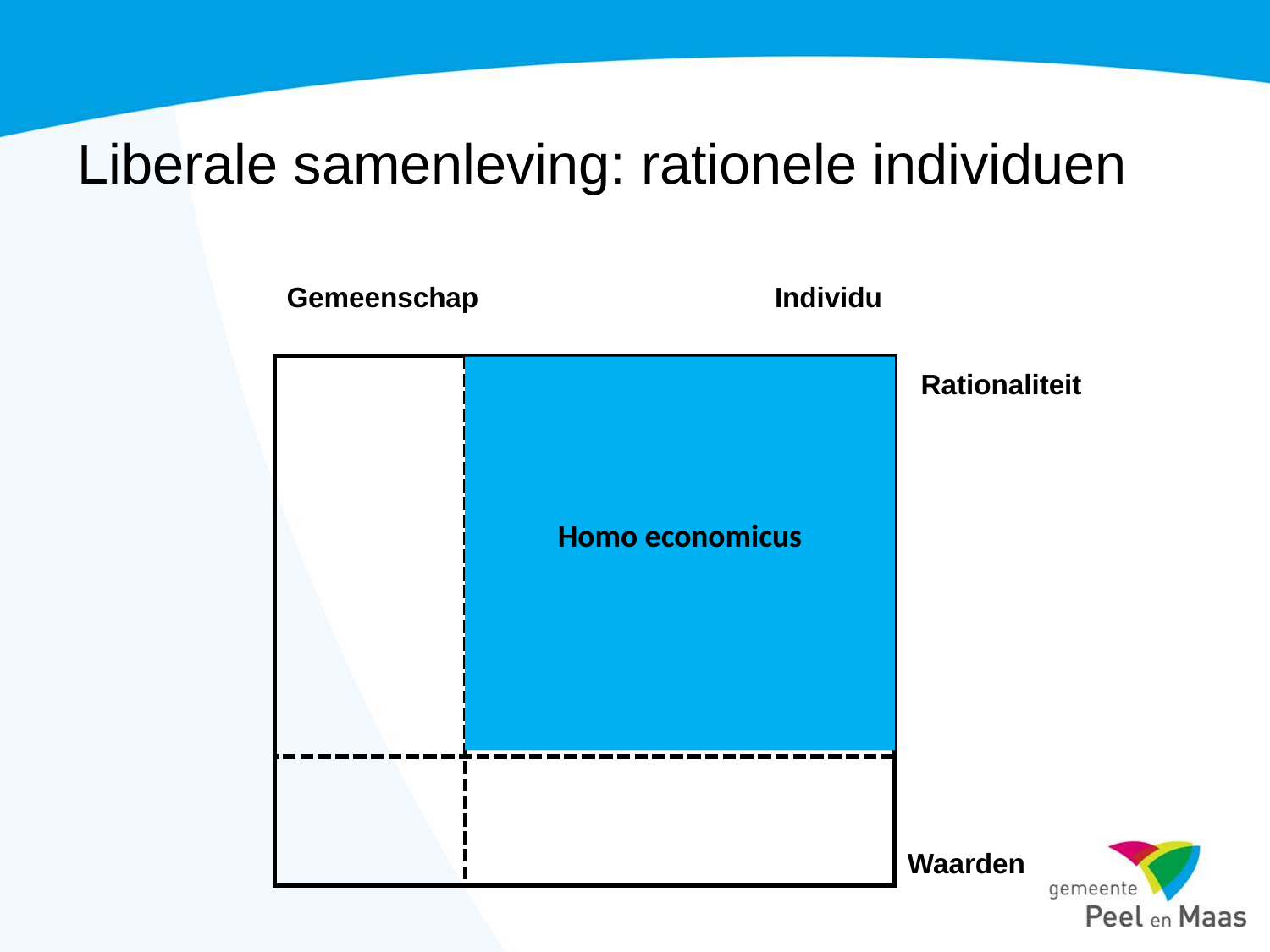

# Liberale samenleving: rationele individuen
Gemeenschap
Individu

Homo economicus

Rationaliteit
Waarden